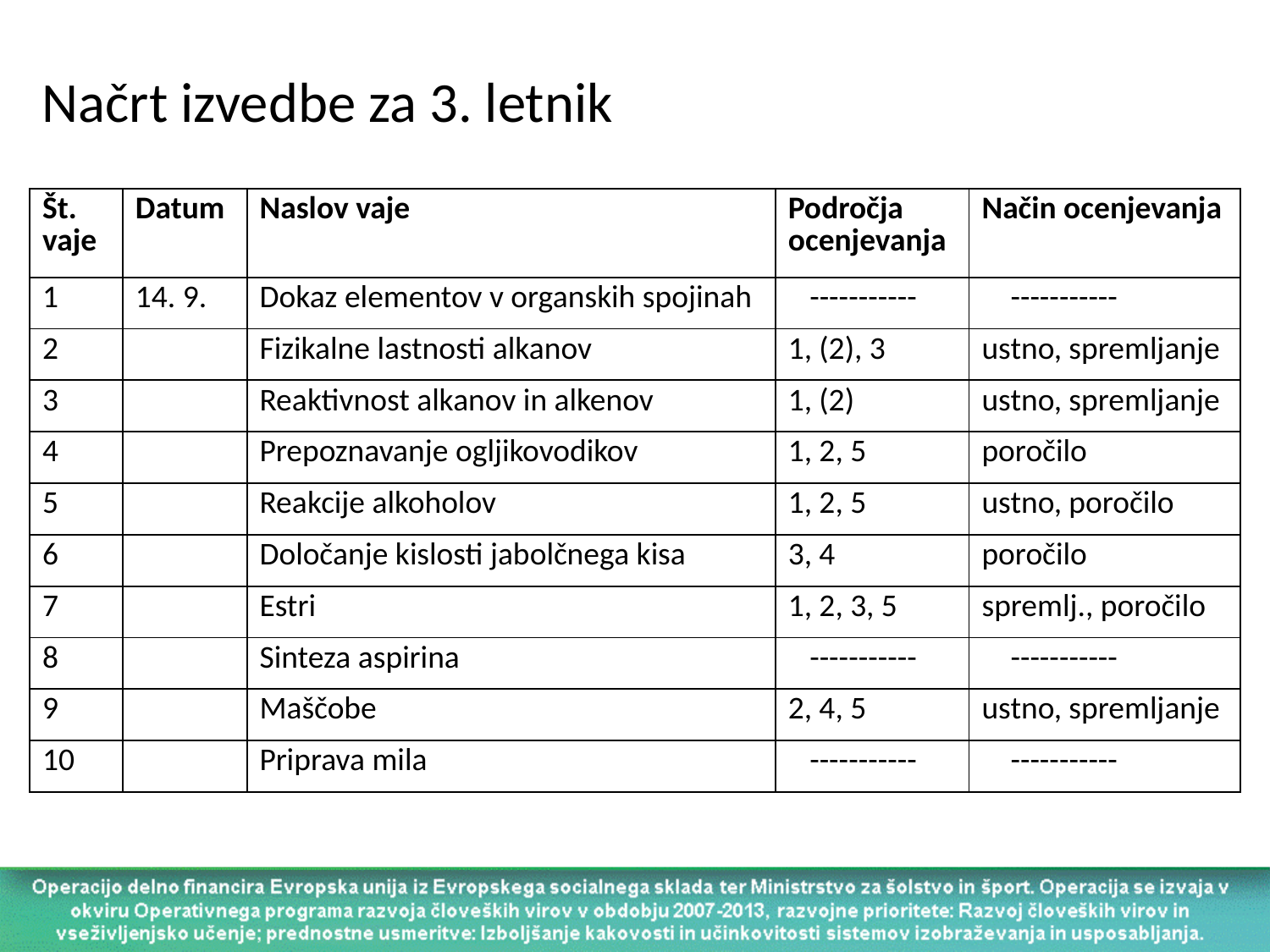

Načrt izvedbe za 3. letnik

| Št. vaje | Datum | Naslov vaje | Področja ocenjevanja | Način ocenjevanja |
| --- | --- | --- | --- | --- |
| 1 | 14. 9. | Dokaz elementov v organskih spojinah | ----------- | ----------- |
| 2 |  | Fizikalne lastnosti alkanov | 1, (2), 3 | ustno, spremljanje |
| 3 |  | Reaktivnost alkanov in alkenov | 1, (2) | ustno, spremljanje |
| 4 |  | Prepoznavanje ogljikovodikov | 1, 2, 5 | poročilo |
| 5 |  | Reakcije alkoholov | 1, 2, 5 | ustno, poročilo |
| 6 |  | Določanje kislosti jabolčnega kisa | 3, 4 | poročilo |
| 7 |  | Estri | 1, 2, 3, 5 | spremlj., poročilo |
| 8 |  | Sinteza aspirina | ----------- | ----------- |
| 9 |  | Maščobe | 2, 4, 5 | ustno, spremljanje |
| 10 |  | Priprava mila | ----------- | ----------- |